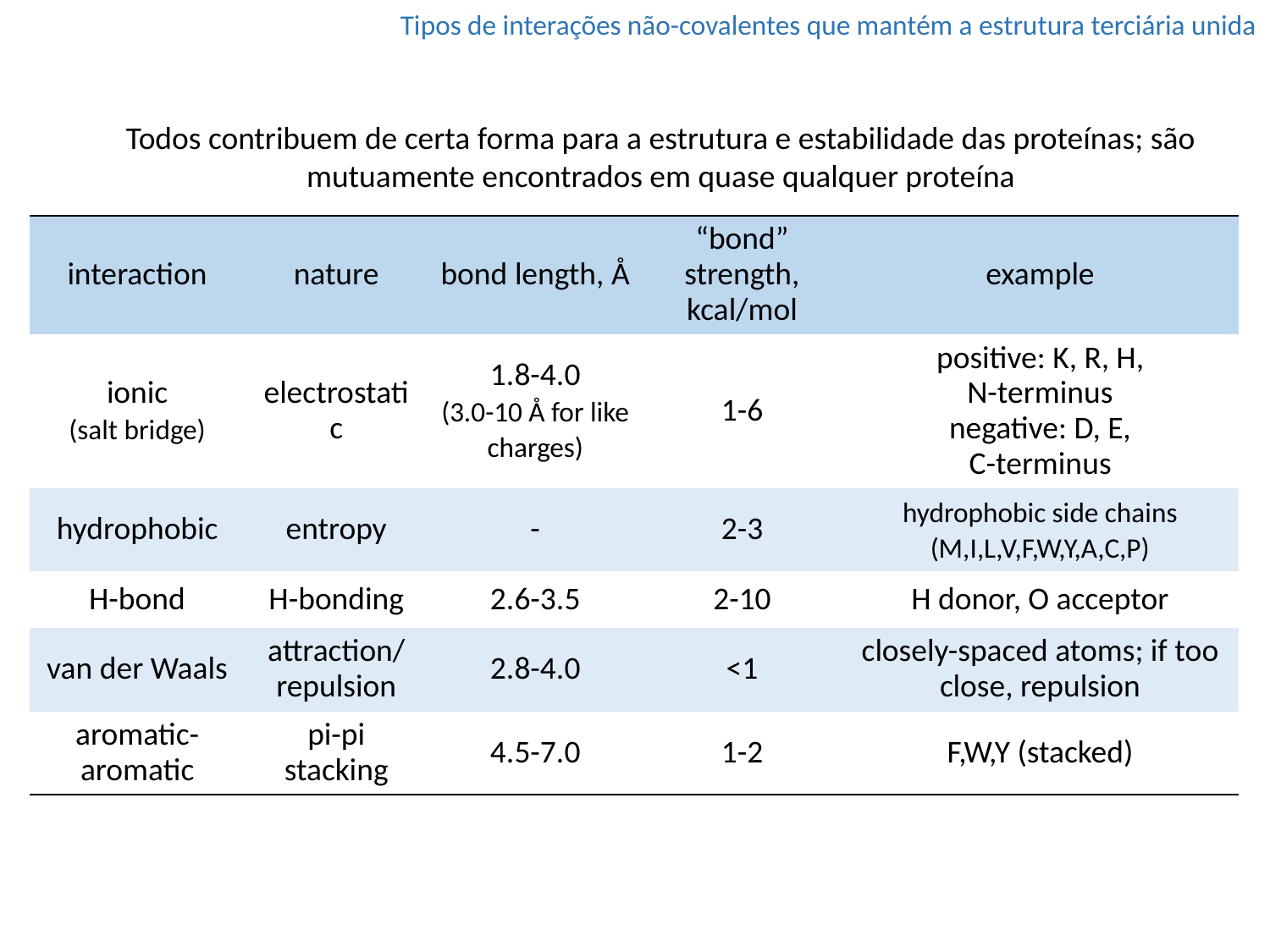

# Tipos de interações não-covalentes que mantém a estrutura terciária unida
Todos contribuem de certa forma para a estrutura e estabilidade das proteínas; são mutuamente encontrados em quase qualquer proteína
| interaction | nature | bond length, Å | “bond” strength, kcal/mol | example |
| --- | --- | --- | --- | --- |
| ionic (salt bridge) | electrostatic | 1.8-4.0 (3.0-10 Å for like charges) | 1-6 | positive: K, R, H, N-terminus negative: D, E, C-terminus |
| hydrophobic | entropy | - | 2-3 | hydrophobic side chains (M,I,L,V,F,W,Y,A,C,P) |
| H-bond | H-bonding | 2.6-3.5 | 2-10 | H donor, O acceptor |
| van der Waals | attraction/ repulsion | 2.8-4.0 | <1 | closely-spaced atoms; if too close, repulsion |
| aromatic-aromatic | pi-pi stacking | 4.5-7.0 | 1-2 | F,W,Y (stacked) |